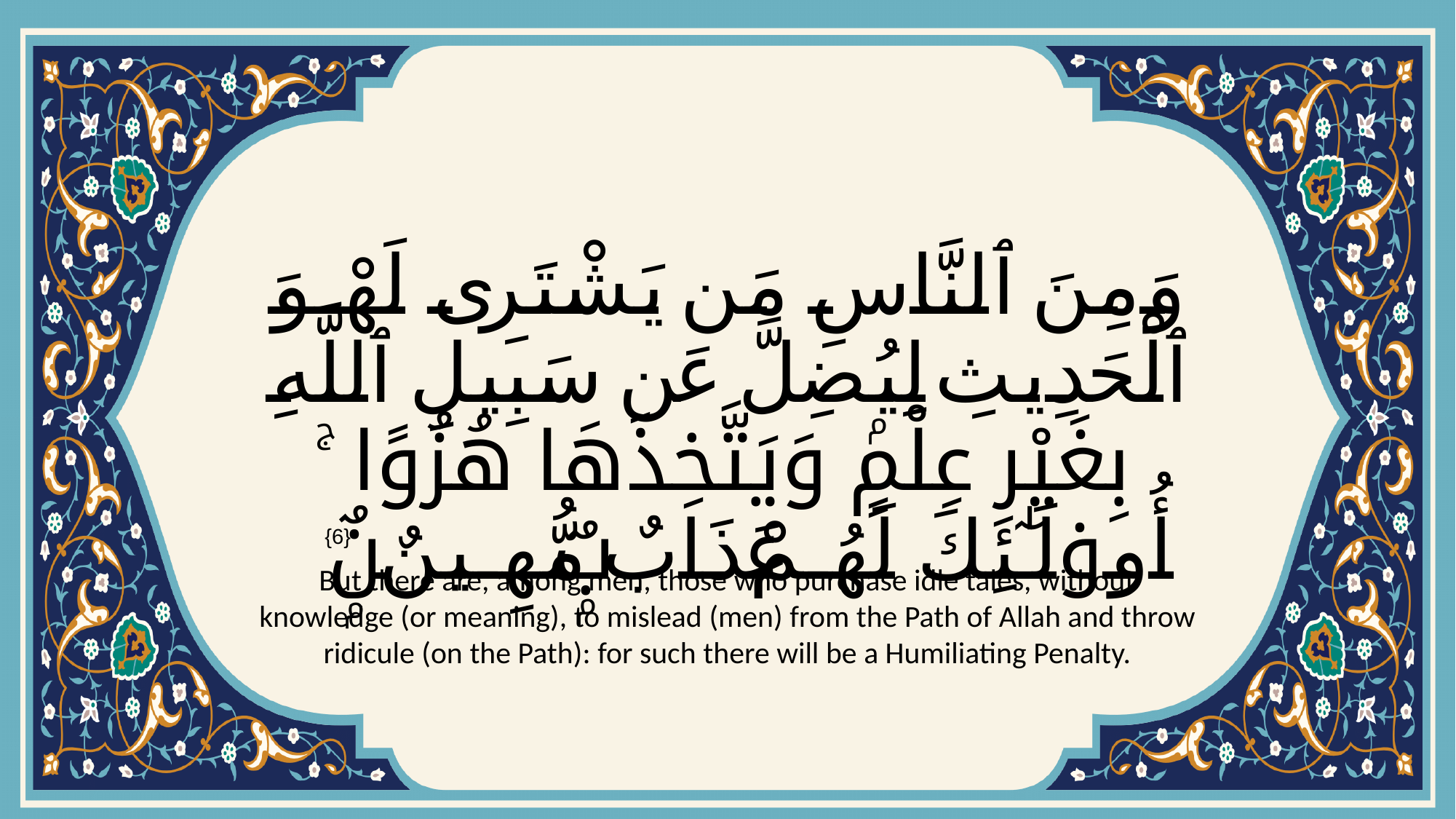

# وَمِنَ ٱلنَّاسِ مَن يَشْتَرِى لَهْوَ ٱلْحَدِيثِ لِيُضِلَّ عَن سَبِيلِ ٱللَّهِ بِغَيْرِ عِلْمٍۢ وَيَتَّخِذَهَا هُزُوًا ۚ أُو۟لَـٰٓئِكَ لَهُمْ عَذَابٌۭ مُّهِينٌۭ
{6}
But there are, among men, those who purchase idle tales, without knowledge (or meaning), to mislead (men) from the Path of Allah and throw ridicule (on the Path): for such there will be a Humiliating Penalty.